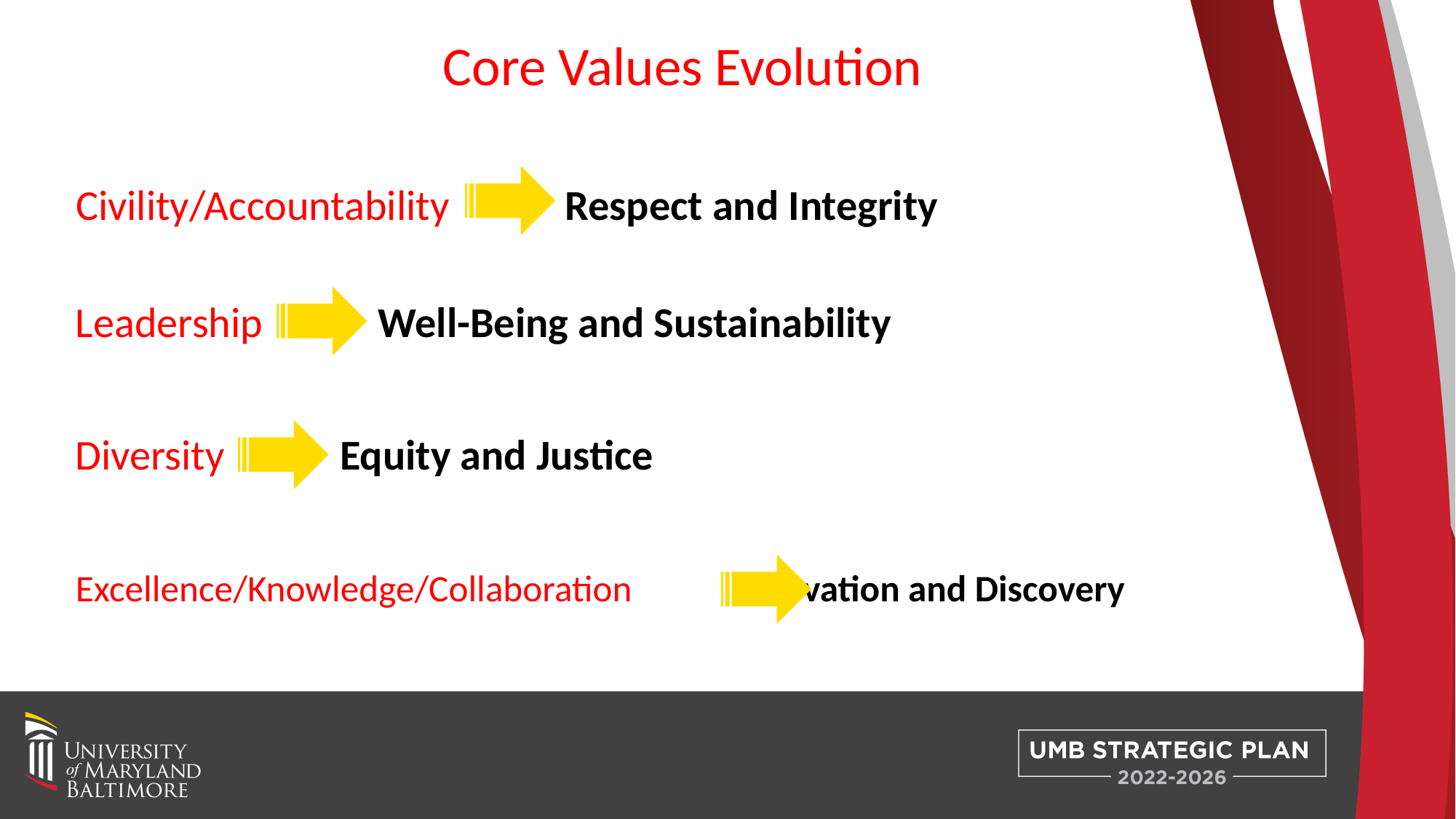

# Core Values Evolution
Civility/Accountability            Respect and Integrity

Leadership            Well-Being and Sustainability

Diversity            Equity and Justice

Excellence/Knowledge/Collaboration            Innovation and Discovery